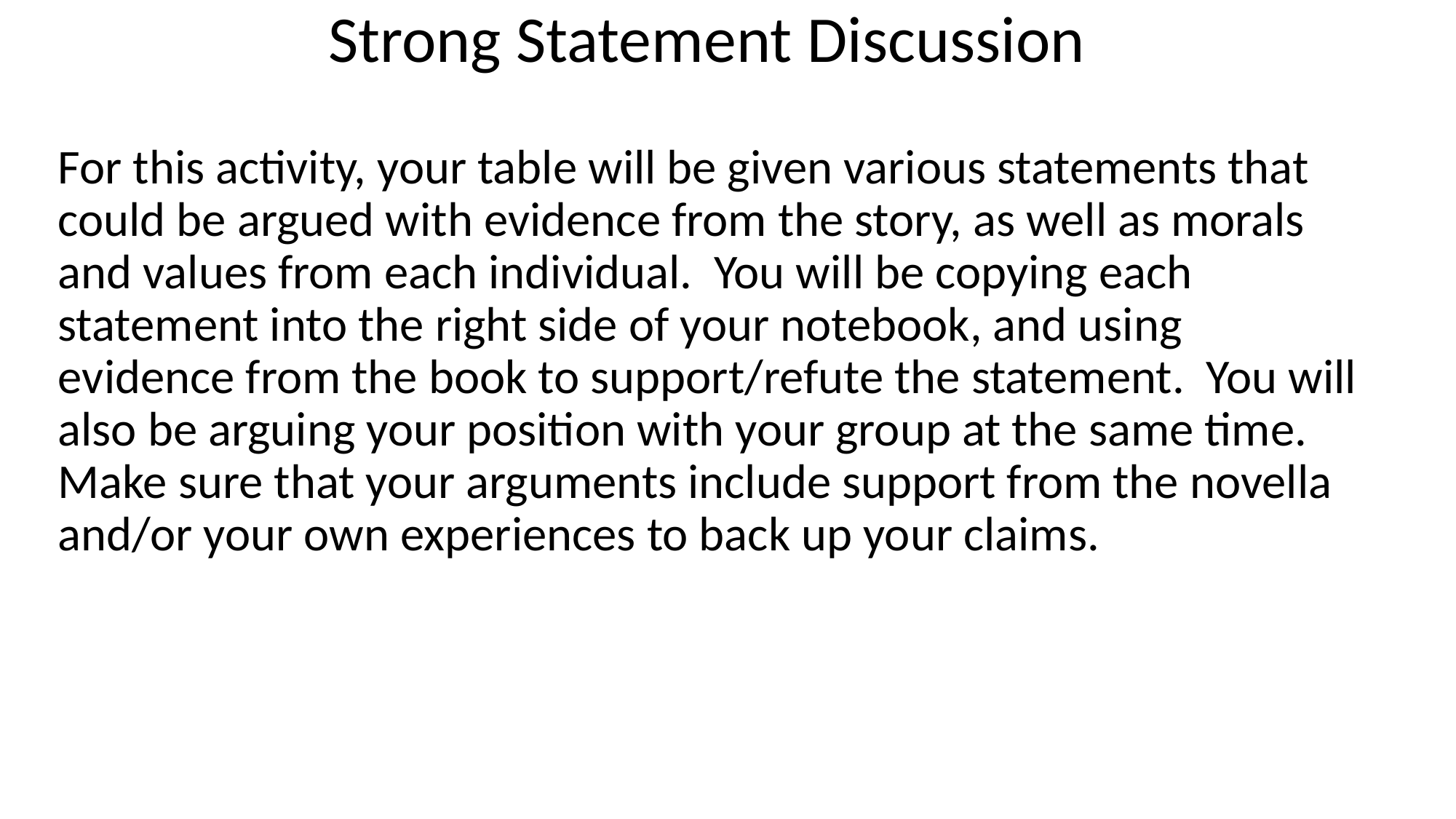

# Strong Statement Discussion
For this activity, your table will be given various statements that could be argued with evidence from the story, as well as morals and values from each individual.  You will be copying each statement into the right side of your notebook, and using evidence from the book to support/refute the statement.  You will also be arguing your position with your group at the same time.  Make sure that your arguments include support from the novella and/or your own experiences to back up your claims.